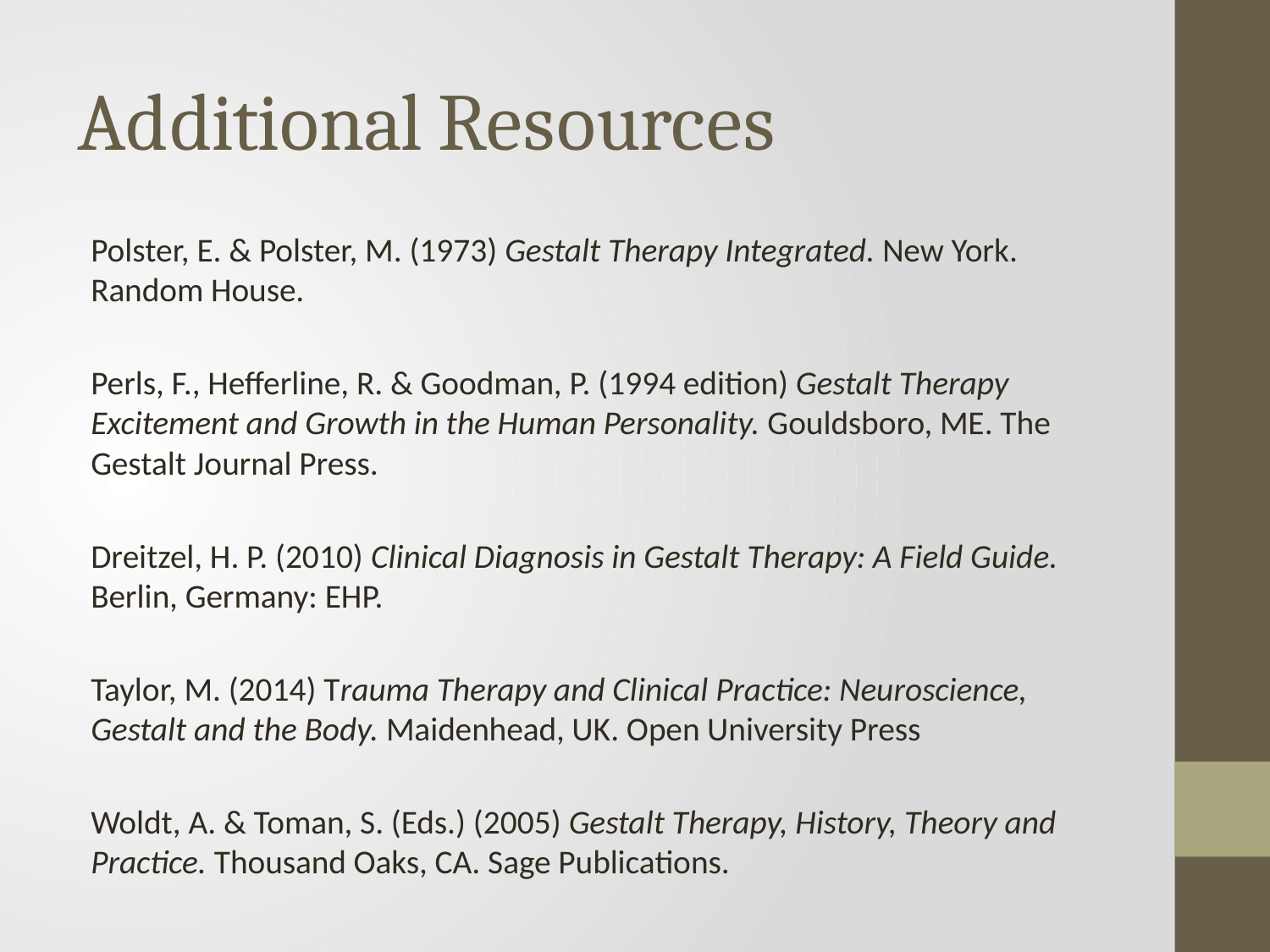

# Additional Resources
Polster, E. & Polster, M. (1973) Gestalt Therapy Integrated. New York. Random House.

Perls, F., Hefferline, R. & Goodman, P. (1994 edition) Gestalt Therapy Excitement and Growth in the Human Personality. Gouldsboro, ME. The Gestalt Journal Press.

Dreitzel, H. P. (2010) Clinical Diagnosis in Gestalt Therapy: A Field Guide. Berlin, Germany: EHP.

Taylor, M. (2014) Trauma Therapy and Clinical Practice: Neuroscience, Gestalt and the Body. Maidenhead, UK. Open University Press

Woldt, A. & Toman, S. (Eds.) (2005) Gestalt Therapy, History, Theory and Practice. Thousand Oaks, CA. Sage Publications.